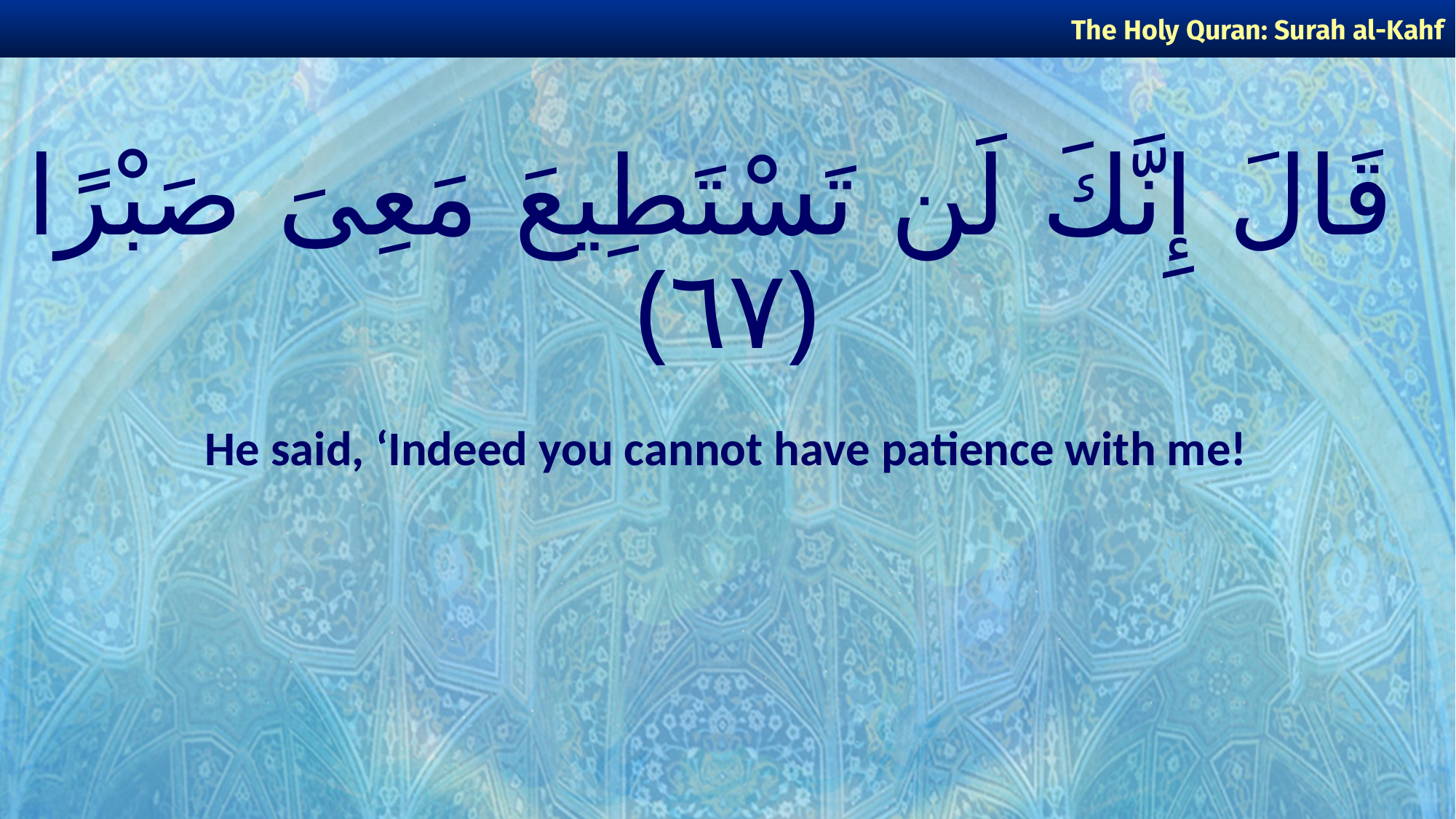

The Holy Quran: Surah al-Kahf
# قَالَ إِنَّكَ لَن تَسْتَطِيعَ مَعِىَ صَبْرًا ﴿٦٧﴾
He said, ‘Indeed you cannot have patience with me!